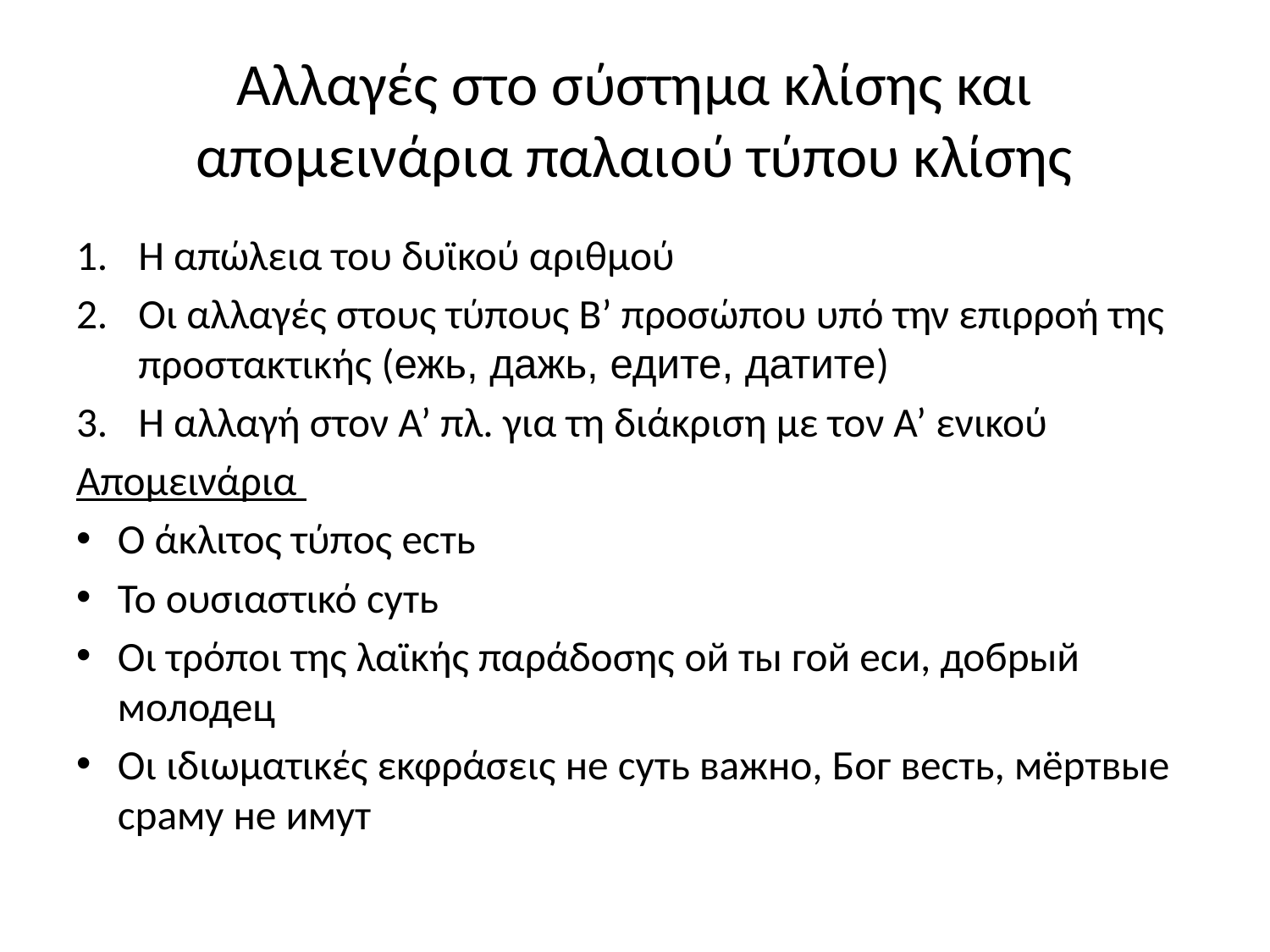

# Αλλαγές στο σύστημα κλίσης και απομεινάρια παλαιού τύπου κλίσης
Η απώλεια του δυϊκού αριθμού
Οι αλλαγές στους τύπους Β’ προσώπου υπό την επιρροή της προστακτικής (ежь, дажь, едите, датите)
Η αλλαγή στον Α’ πλ. για τη διάκριση με τον Α’ ενικού
Απομεινάρια
Ο άκλιτος τύπος есть
Το ουσιαστικό суть
Οι τρόποι της λαϊκής παράδοσης ой ты гой еси, добрый молодец
Οι ιδιωματικές εκφράσεις не суть важно, Бог весть, мёртвые сраму не имут